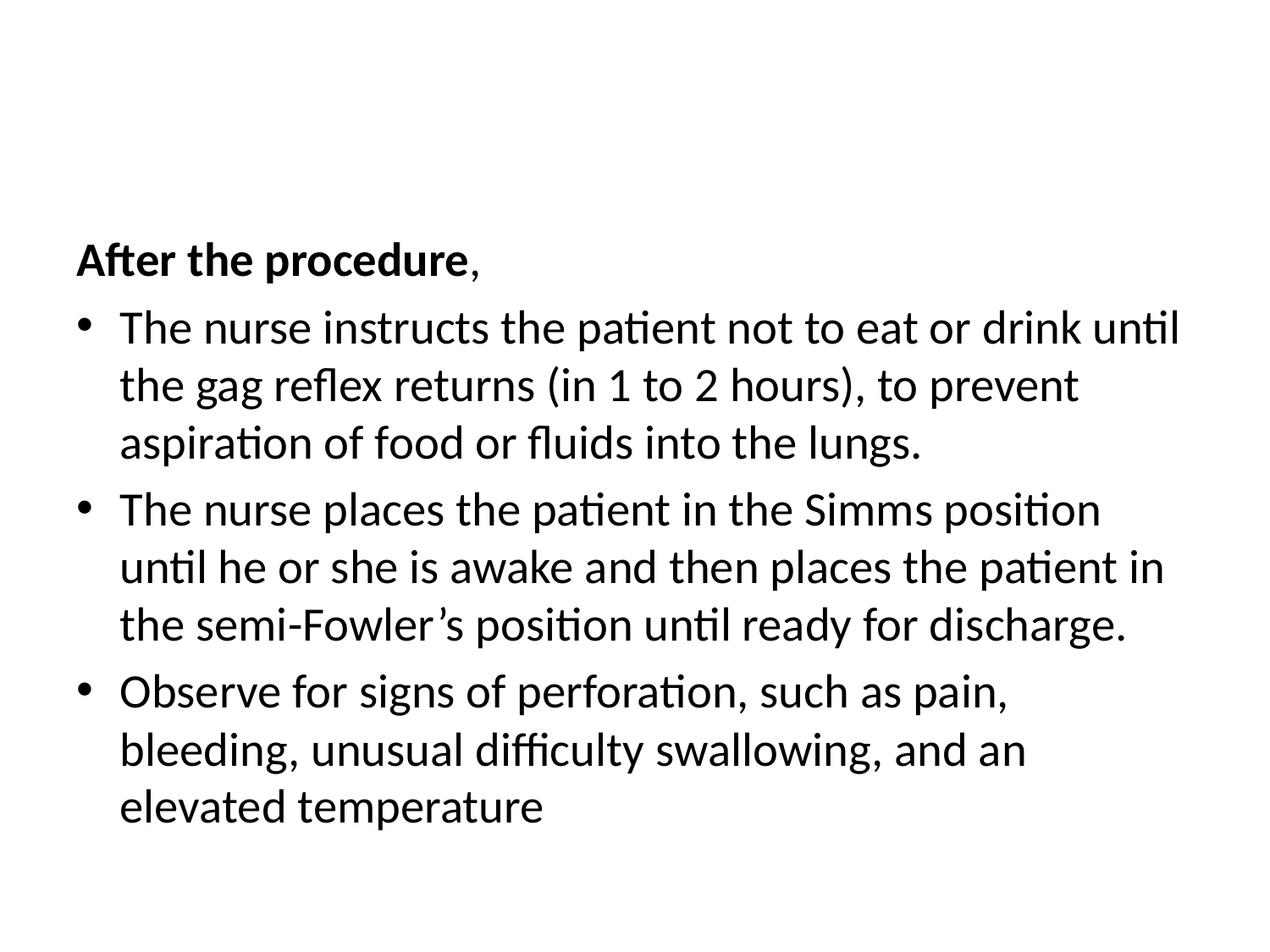

#
After the procedure,
The nurse instructs the patient not to eat or drink until the gag reflex returns (in 1 to 2 hours), to prevent aspiration of food or fluids into the lungs.
The nurse places the patient in the Simms position until he or she is awake and then places the patient in the semi-Fowler’s position until ready for discharge.
Observe for signs of perforation, such as pain, bleeding, unusual difficulty swallowing, and an elevated temperature